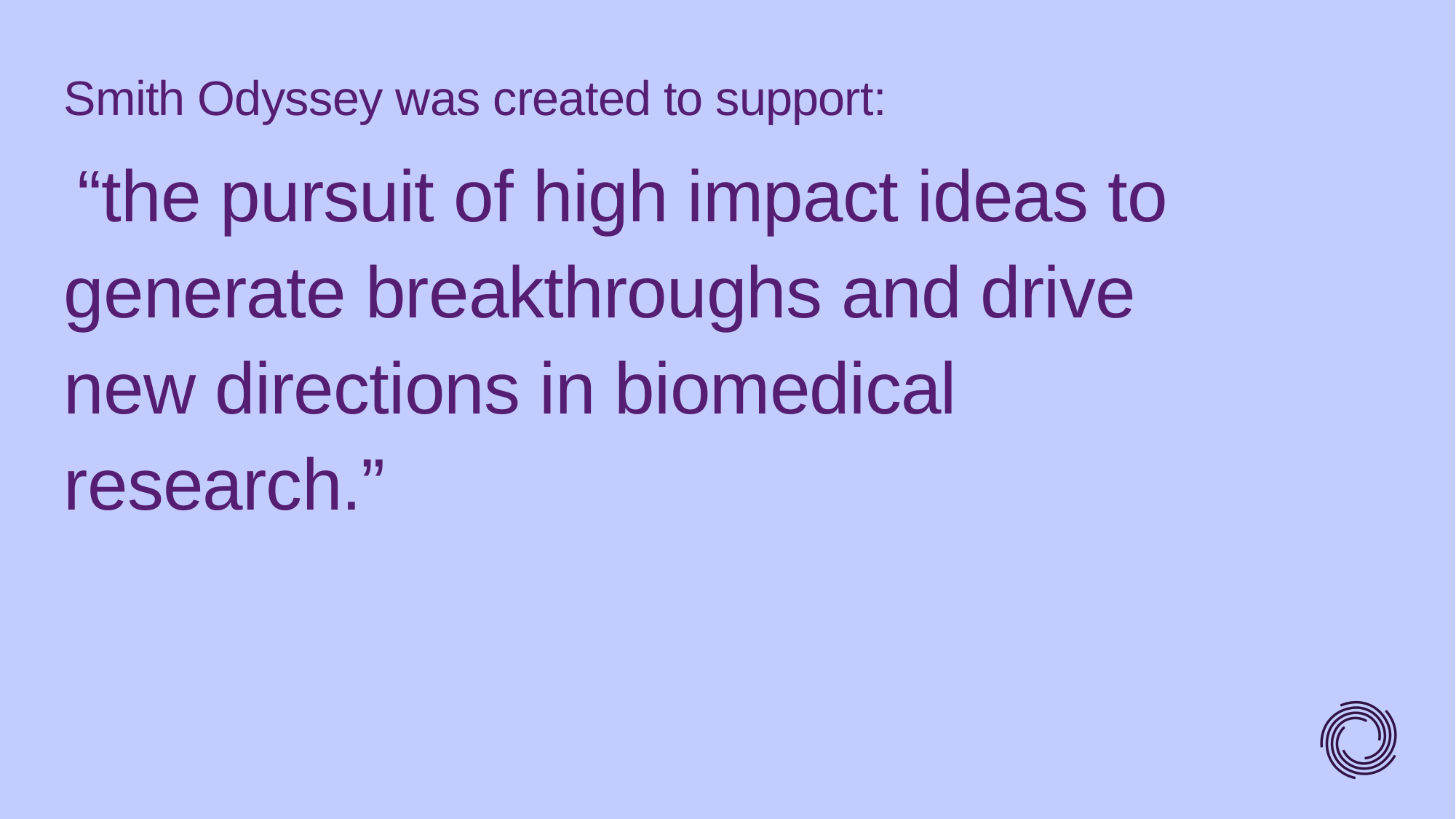

Smith Odyssey was created to support:
 “the pursuit of high impact ideas to generate breakthroughs and drive new directions in biomedical research.”